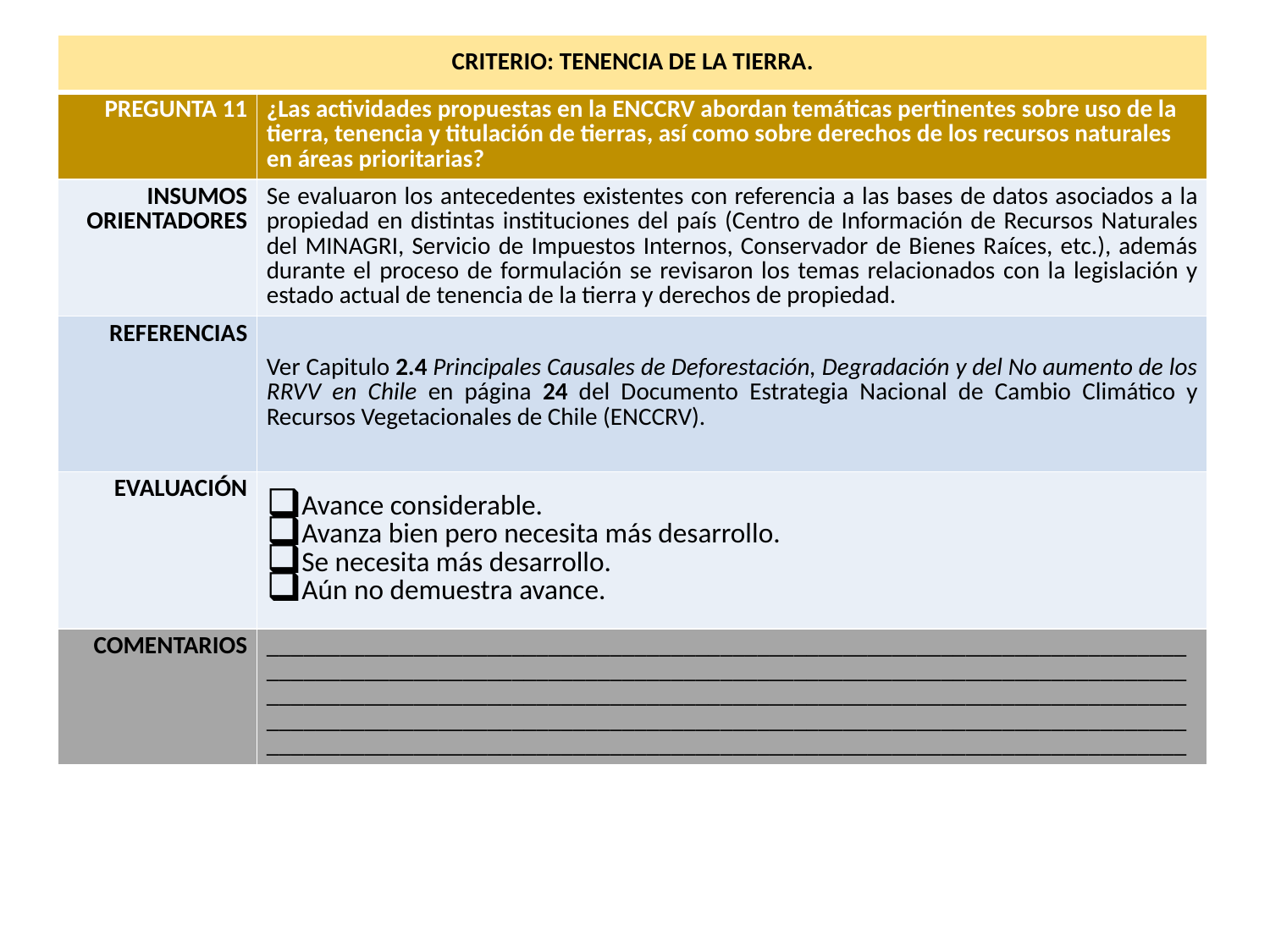

| CRITERIO: TENENCIA DE LA TIERRA. |  |
| --- | --- |
| PREGUNTA 11 | ¿Las actividades propuestas en la ENCCRV abordan temáticas pertinentes sobre uso de la tierra, tenencia y titulación de tierras, así como sobre derechos de los recursos naturales en áreas prioritarias? |
| INSUMOS ORIENTADORES | Se evaluaron los antecedentes existentes con referencia a las bases de datos asociados a la propiedad en distintas instituciones del país (Centro de Información de Recursos Naturales del MINAGRI, Servicio de Impuestos Internos, Conservador de Bienes Raíces, etc.), además durante el proceso de formulación se revisaron los temas relacionados con la legislación y estado actual de tenencia de la tierra y derechos de propiedad. |
| REFERENCIAS | Ver Capitulo 2.4 Principales Causales de Deforestación, Degradación y del No aumento de los RRVV en Chile en página 24 del Documento Estrategia Nacional de Cambio Climático y Recursos Vegetacionales de Chile (ENCCRV). |
| EVALUACIÓN | Avance considerable. Avanza bien pero necesita más desarrollo. Se necesita más desarrollo. Aún no demuestra avance. |
| COMENTARIOS | \_\_\_\_\_\_\_\_\_\_\_\_\_\_\_\_\_\_\_\_\_\_\_\_\_\_\_\_\_\_\_\_\_\_\_\_\_\_\_\_\_\_\_\_\_\_\_\_\_\_\_\_\_\_\_\_\_\_\_\_\_\_\_\_\_\_\_\_\_\_\_\_\_\_\_\_\_\_\_\_\_\_\_\_\_\_\_\_\_\_\_\_\_\_\_\_\_\_\_\_\_\_\_\_\_\_\_\_\_\_\_\_\_\_\_\_\_\_\_\_\_\_\_\_\_\_\_\_\_\_\_\_\_\_\_\_\_\_\_\_\_\_\_\_\_\_\_\_\_\_\_\_\_\_\_\_\_\_\_\_\_\_\_\_\_\_\_\_\_\_\_\_\_\_\_\_\_\_\_\_\_\_\_\_\_\_\_\_\_\_\_\_\_\_\_\_\_\_\_\_\_\_\_\_\_\_\_\_\_\_\_\_\_\_\_\_\_\_\_\_\_\_\_\_\_\_\_\_\_\_\_\_\_\_\_\_\_\_\_\_\_\_\_\_\_\_\_\_\_\_\_\_\_\_\_\_\_\_\_\_\_\_\_\_\_\_\_\_\_\_\_\_\_\_\_\_\_\_\_\_\_\_\_\_\_\_\_\_\_\_\_\_\_\_\_\_\_\_\_\_\_\_\_\_\_\_\_\_\_\_\_\_\_\_\_\_\_\_\_\_\_\_\_\_\_\_\_\_\_\_\_\_\_\_\_\_\_\_\_\_\_\_\_\_\_\_\_\_\_\_\_\_\_\_\_\_\_\_\_\_\_\_\_\_\_\_\_\_\_\_\_\_\_\_\_ |